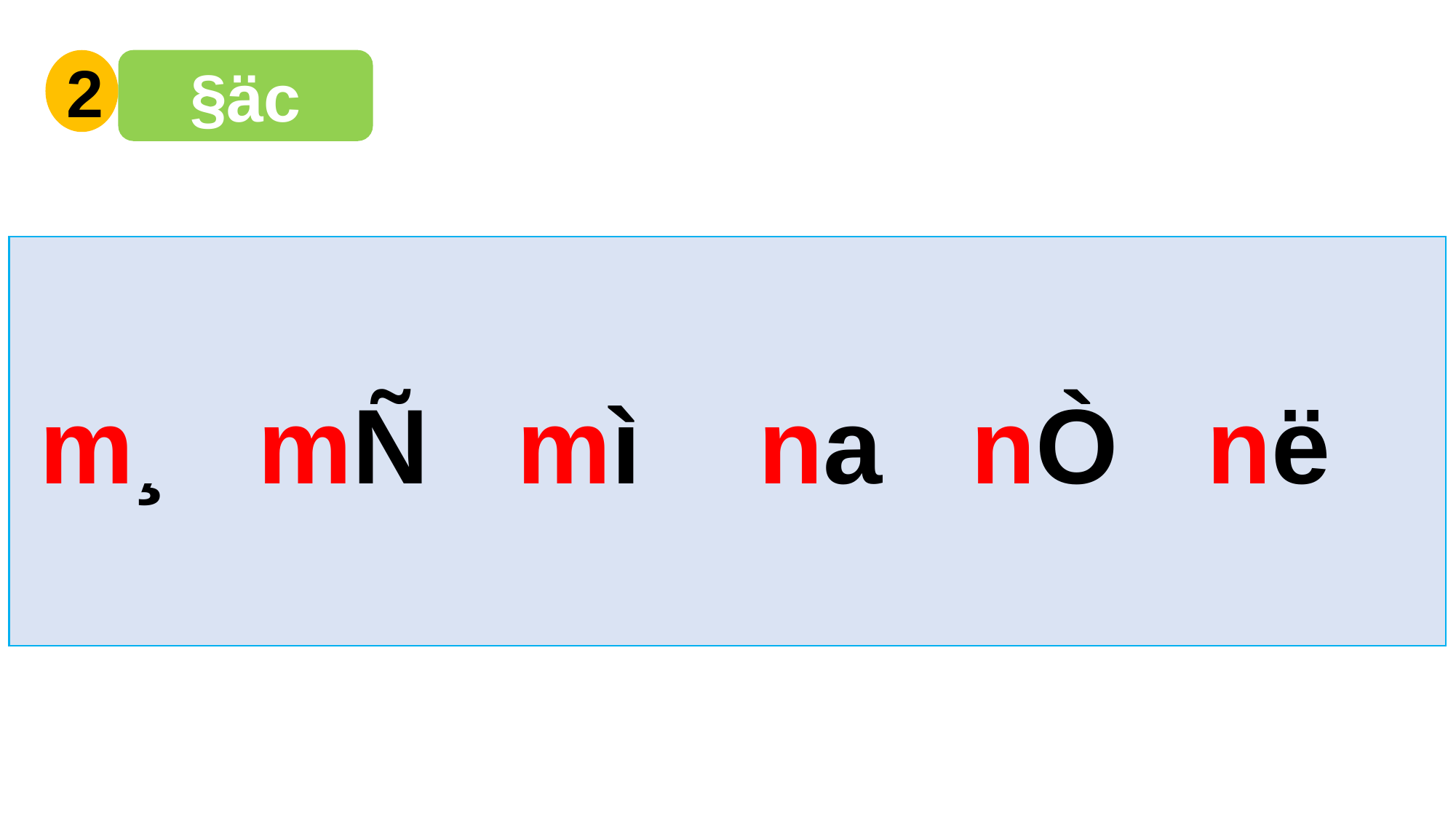

2
§äc
 m¸   mÑ   mì    na   nÒ   në